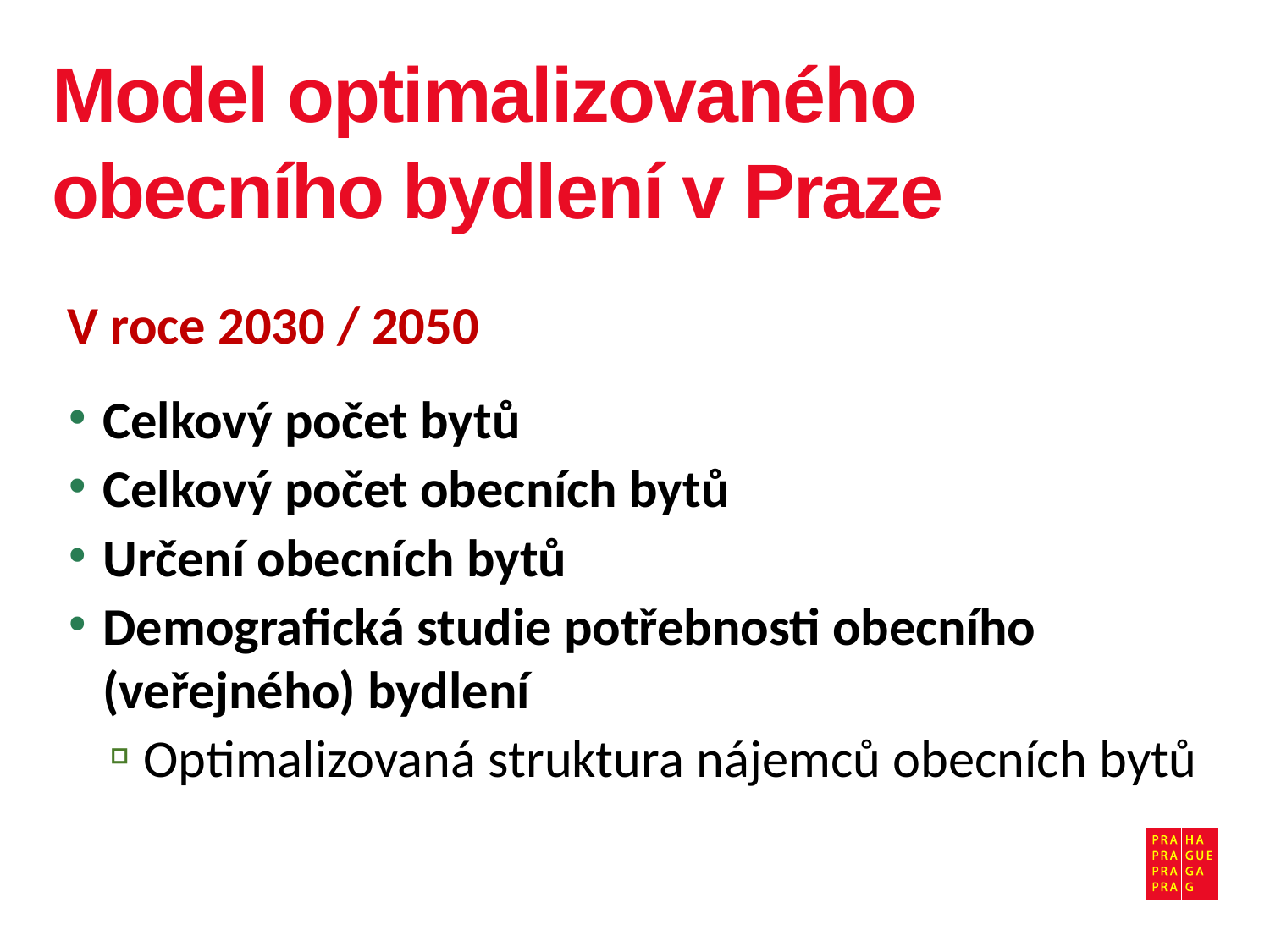

# Model optimalizovaného obecního bydlení v Praze
V roce 2030 / 2050

Celkový počet bytů
Celkový počet obecních bytů
Určení obecních bytů
Demografická studie potřebnosti obecního (veřejného) bydlení
Optimalizovaná struktura nájemců obecních bytů